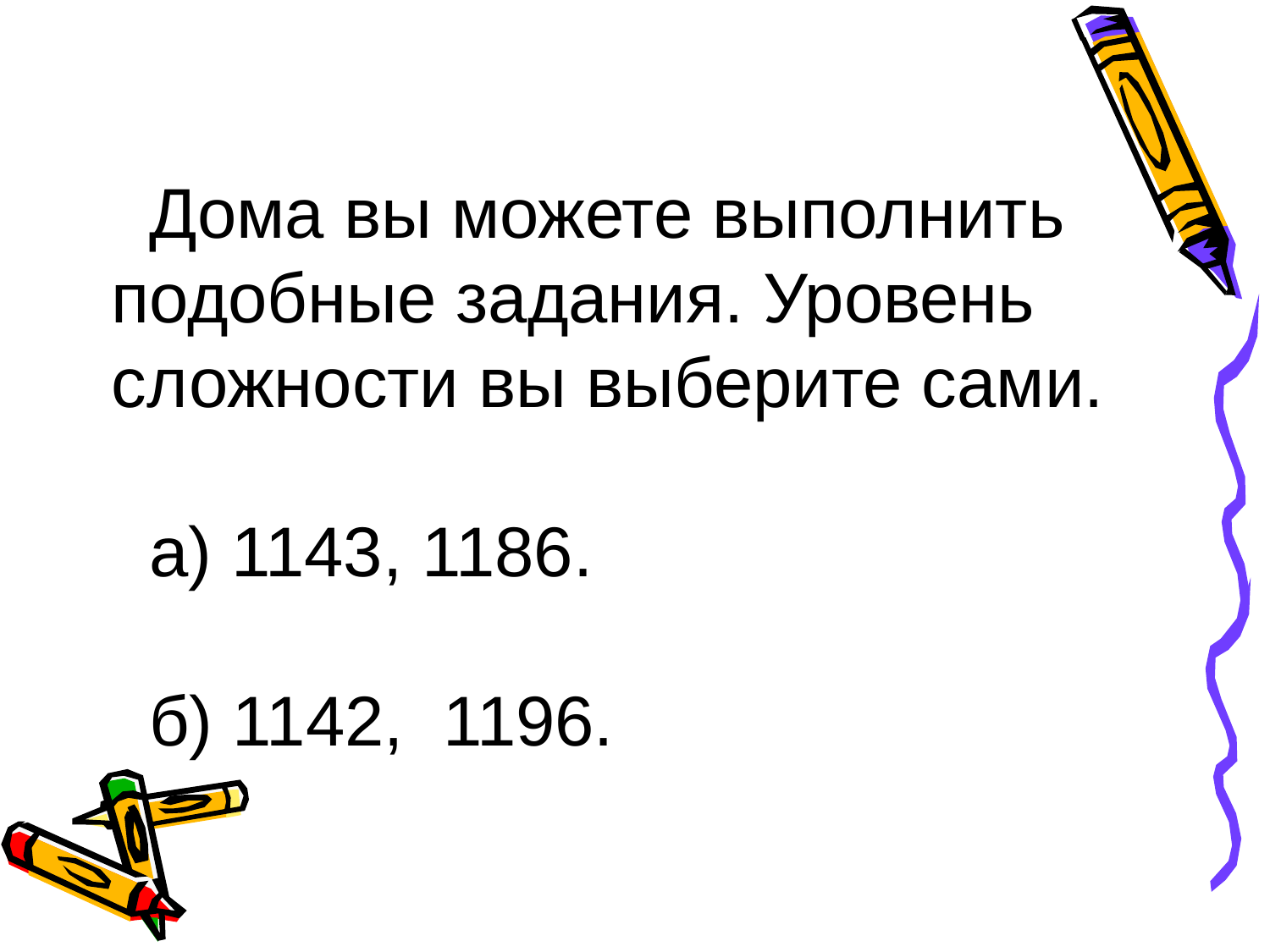

Дома вы можете выполнить подобные задания. Уровень сложности вы выберите сами.

а) 1143, 1186.

б) 1142,  1196.